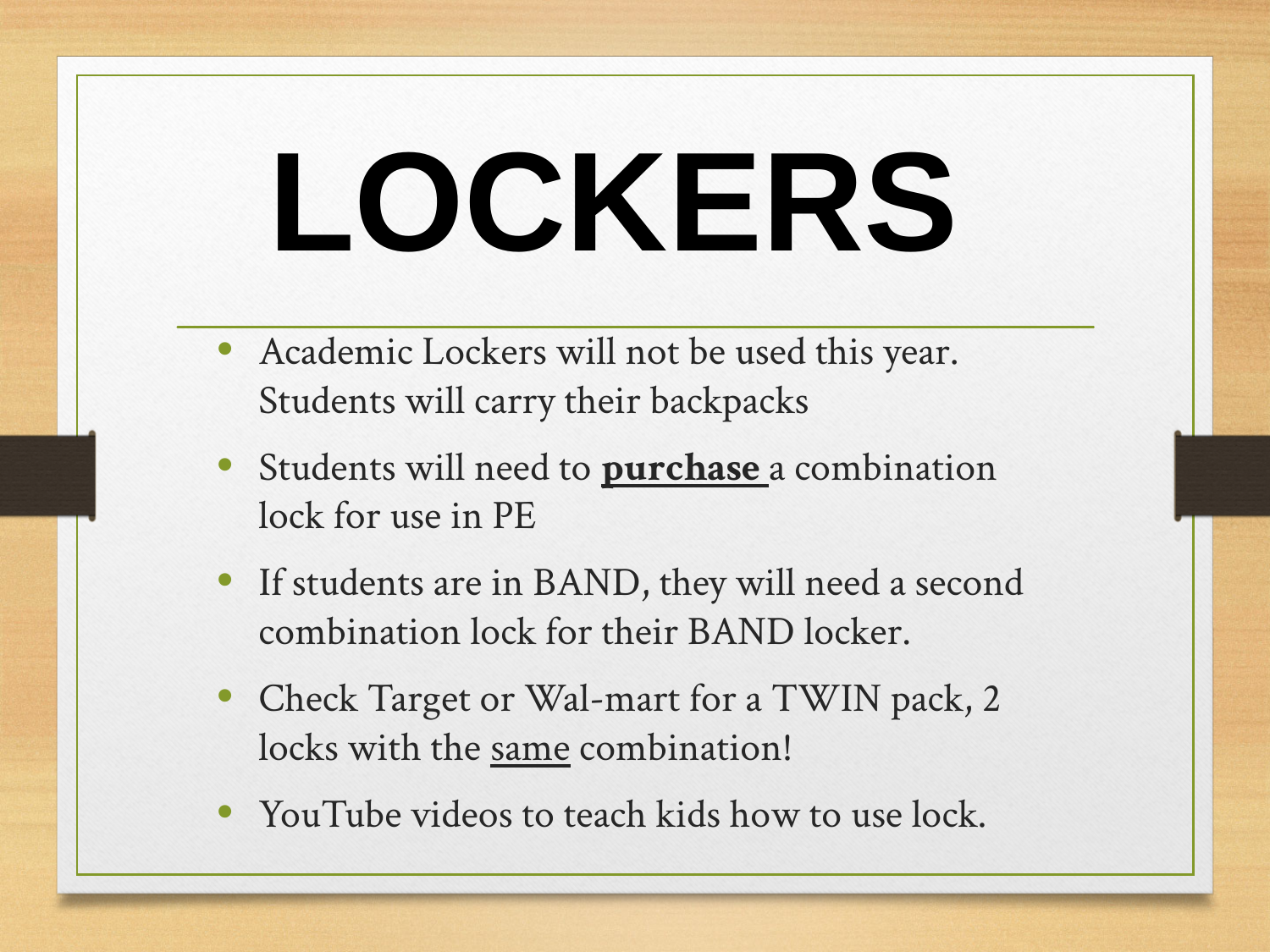

#
LOCKERS
Academic Lockers will not be used this year.  Students will carry their backpacks
Students will need to purchase a combination lock for use in PE
If students are in BAND, they will need a second combination lock for their BAND locker.
Check Target or Wal-mart for a TWIN pack, 2 locks with the same combination!
YouTube videos to teach kids how to use lock.